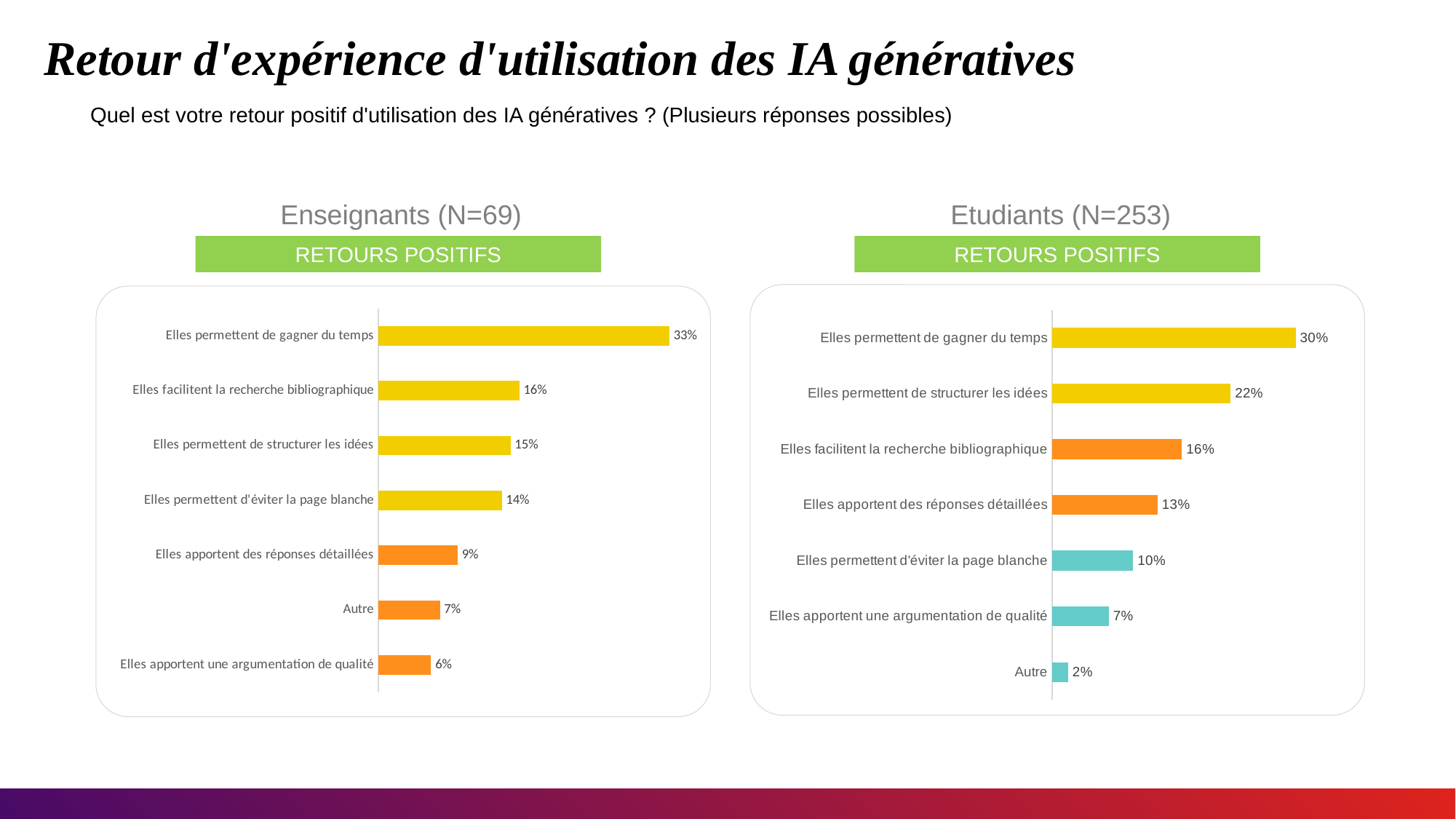

# Retour d'expérience d'utilisation des IA génératives
 Quel est votre retour positif d'utilisation des IA génératives ? (Plusieurs réponses possibles)
Enseignants (N=69)
Etudiants (N=253)
RETOURS POSITIFS
RETOURS POSITIFS

### Chart

| Category |  |
|---|---|
| Elles apportent une argumentation de qualité | 0.06 |
| Autre | 0.07 |
| Elles apportent des réponses détaillées | 0.09 |
| Elles permettent d'éviter la page blanche | 0.14 |
| Elles permettent de structurer les idées | 0.15 |
| Elles facilitent la recherche bibliographique | 0.16 |
| Elles permettent de gagner du temps | 0.33 |

### Chart

| Category |  |
|---|---|
| Autre | 0.02 |
| Elles apportent une argumentation de qualité | 0.07 |
| Elles permettent d'éviter la page blanche | 0.1 |
| Elles apportent des réponses détaillées | 0.13 |
| Elles facilitent la recherche bibliographique | 0.16 |
| Elles permettent de structurer les idées | 0.22 |
| Elles permettent de gagner du temps | 0.3 |